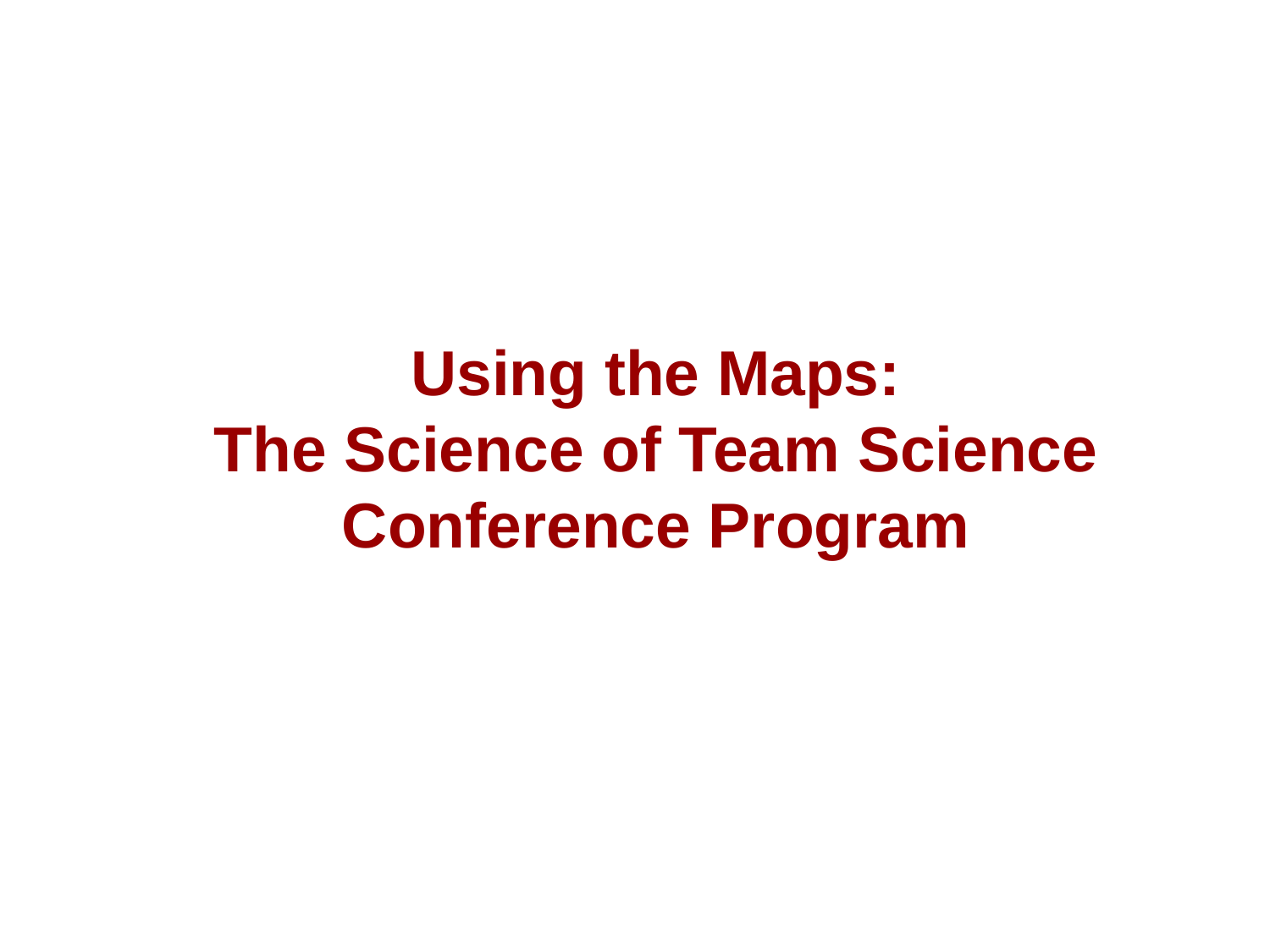

# Using the Maps: The Science of Team Science Conference Program